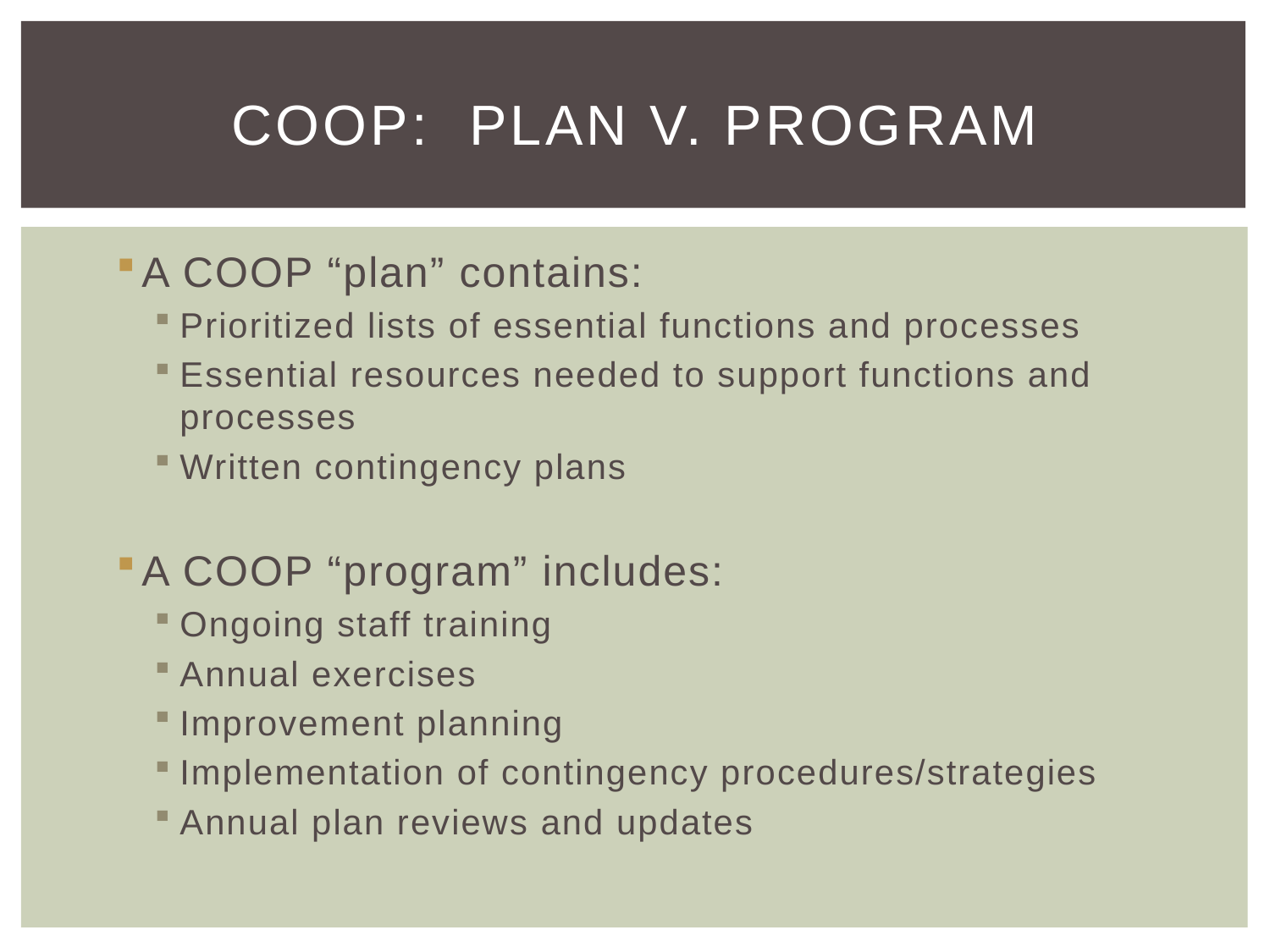

# COOP:  Plan v. Program
A COOP “plan” contains:
Prioritized lists of essential functions and processes
Essential resources needed to support functions and processes
Written contingency plans

A COOP “program” includes:
Ongoing staff training
Annual exercises
Improvement planning
Implementation of contingency procedures/strategies
Annual plan reviews and updates